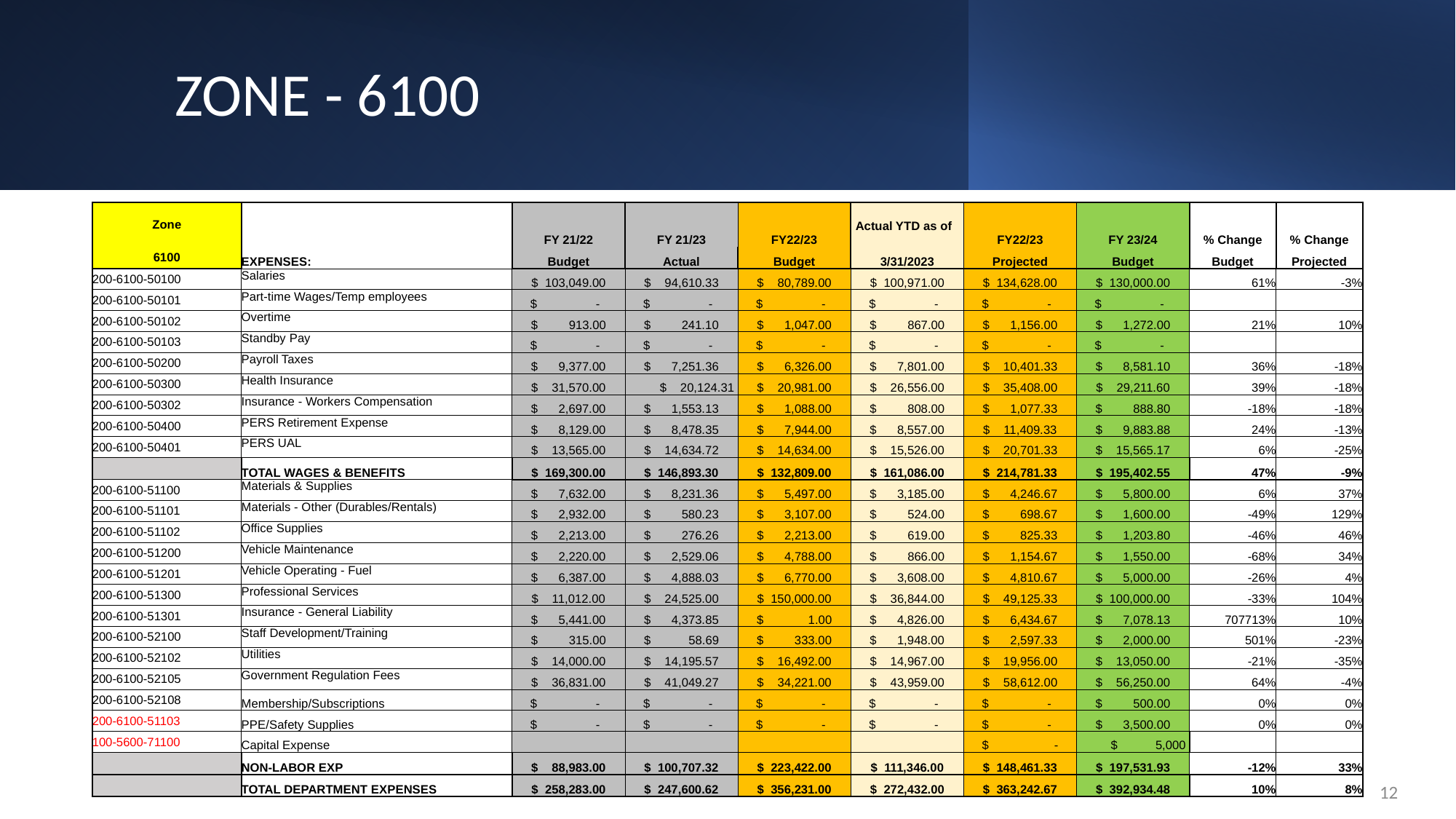

# ZONE - 6100
| Zone |  | FY 21/22 | FY 21/23 | FY22/23 | Actual YTD as of | FY22/23 | FY 23/24 | % Change | % Change |
| --- | --- | --- | --- | --- | --- | --- | --- | --- | --- |
| 6100 | EXPENSES: | Budget | Actual | Budget | 3/31/2023 | Projected | Budget | Budget | Projected |
| 200-6100-50100 | Salaries | $ 103,049.00 | $ 94,610.33 | $ 80,789.00 | $ 100,971.00 | $ 134,628.00 | $ 130,000.00 | 61% | -3% |
| 200-6100-50101 | Part-time Wages/Temp employees | $ - | $ - | $ - | $ - | $ - | $ - |  |  |
| 200-6100-50102 | Overtime | $ 913.00 | $ 241.10 | $ 1,047.00 | $ 867.00 | $ 1,156.00 | $ 1,272.00 | 21% | 10% |
| 200-6100-50103 | Standby Pay | $ - | $ - | $ - | $ - | $ - | $ - |  |  |
| 200-6100-50200 | Payroll Taxes | $ 9,377.00 | $ 7,251.36 | $ 6,326.00 | $ 7,801.00 | $ 10,401.33 | $ 8,581.10 | 36% | -18% |
| 200-6100-50300 | Health Insurance | $ 31,570.00 | $ 20,124.31 | $ 20,981.00 | $ 26,556.00 | $ 35,408.00 | $ 29,211.60 | 39% | -18% |
| 200-6100-50302 | Insurance - Workers Compensation | $ 2,697.00 | $ 1,553.13 | $ 1,088.00 | $ 808.00 | $ 1,077.33 | $ 888.80 | -18% | -18% |
| 200-6100-50400 | PERS Retirement Expense | $ 8,129.00 | $ 8,478.35 | $ 7,944.00 | $ 8,557.00 | $ 11,409.33 | $ 9,883.88 | 24% | -13% |
| 200-6100-50401 | PERS UAL | $ 13,565.00 | $ 14,634.72 | $ 14,634.00 | $ 15,526.00 | $ 20,701.33 | $ 15,565.17 | 6% | -25% |
|  | TOTAL WAGES & BENEFITS | $ 169,300.00 | $ 146,893.30 | $ 132,809.00 | $ 161,086.00 | $ 214,781.33 | $ 195,402.55 | 47% | -9% |
| 200-6100-51100 | Materials & Supplies | $ 7,632.00 | $ 8,231.36 | $ 5,497.00 | $ 3,185.00 | $ 4,246.67 | $ 5,800.00 | 6% | 37% |
| 200-6100-51101 | Materials - Other (Durables/Rentals) | $ 2,932.00 | $ 580.23 | $ 3,107.00 | $ 524.00 | $ 698.67 | $ 1,600.00 | -49% | 129% |
| 200-6100-51102 | Office Supplies | $ 2,213.00 | $ 276.26 | $ 2,213.00 | $ 619.00 | $ 825.33 | $ 1,203.80 | -46% | 46% |
| 200-6100-51200 | Vehicle Maintenance | $ 2,220.00 | $ 2,529.06 | $ 4,788.00 | $ 866.00 | $ 1,154.67 | $ 1,550.00 | -68% | 34% |
| 200-6100-51201 | Vehicle Operating - Fuel | $ 6,387.00 | $ 4,888.03 | $ 6,770.00 | $ 3,608.00 | $ 4,810.67 | $ 5,000.00 | -26% | 4% |
| 200-6100-51300 | Professional Services | $ 11,012.00 | $ 24,525.00 | $ 150,000.00 | $ 36,844.00 | $ 49,125.33 | $ 100,000.00 | -33% | 104% |
| 200-6100-51301 | Insurance - General Liability | $ 5,441.00 | $ 4,373.85 | $ 1.00 | $ 4,826.00 | $ 6,434.67 | $ 7,078.13 | 707713% | 10% |
| 200-6100-52100 | Staff Development/Training | $ 315.00 | $ 58.69 | $ 333.00 | $ 1,948.00 | $ 2,597.33 | $ 2,000.00 | 501% | -23% |
| 200-6100-52102 | Utilities | $ 14,000.00 | $ 14,195.57 | $ 16,492.00 | $ 14,967.00 | $ 19,956.00 | $ 13,050.00 | -21% | -35% |
| 200-6100-52105 | Government Regulation Fees | $ 36,831.00 | $ 41,049.27 | $ 34,221.00 | $ 43,959.00 | $ 58,612.00 | $ 56,250.00 | 64% | -4% |
| 200-6100-52108 | Membership/Subscriptions | $ - | $ - | $ - | $ - | $ - | $ 500.00 | 0% | 0% |
| 200-6100-51103 | PPE/Safety Supplies | $ - | $ - | $ - | $ - | $ - | $ 3,500.00 | 0% | 0% |
| 100-5600-71100 | Capital Expense |  |  |  |  | $ - | $ 5,000 |  |  |
|  | NON-LABOR EXP | $ 88,983.00 | $ 100,707.32 | $ 223,422.00 | $ 111,346.00 | $ 148,461.33 | $ 197,531.93 | -12% | 33% |
|  | TOTAL DEPARTMENT EXPENSES | $ 258,283.00 | $ 247,600.62 | $ 356,231.00 | $ 272,432.00 | $ 363,242.67 | $ 392,934.48 | 10% | 8% |
12